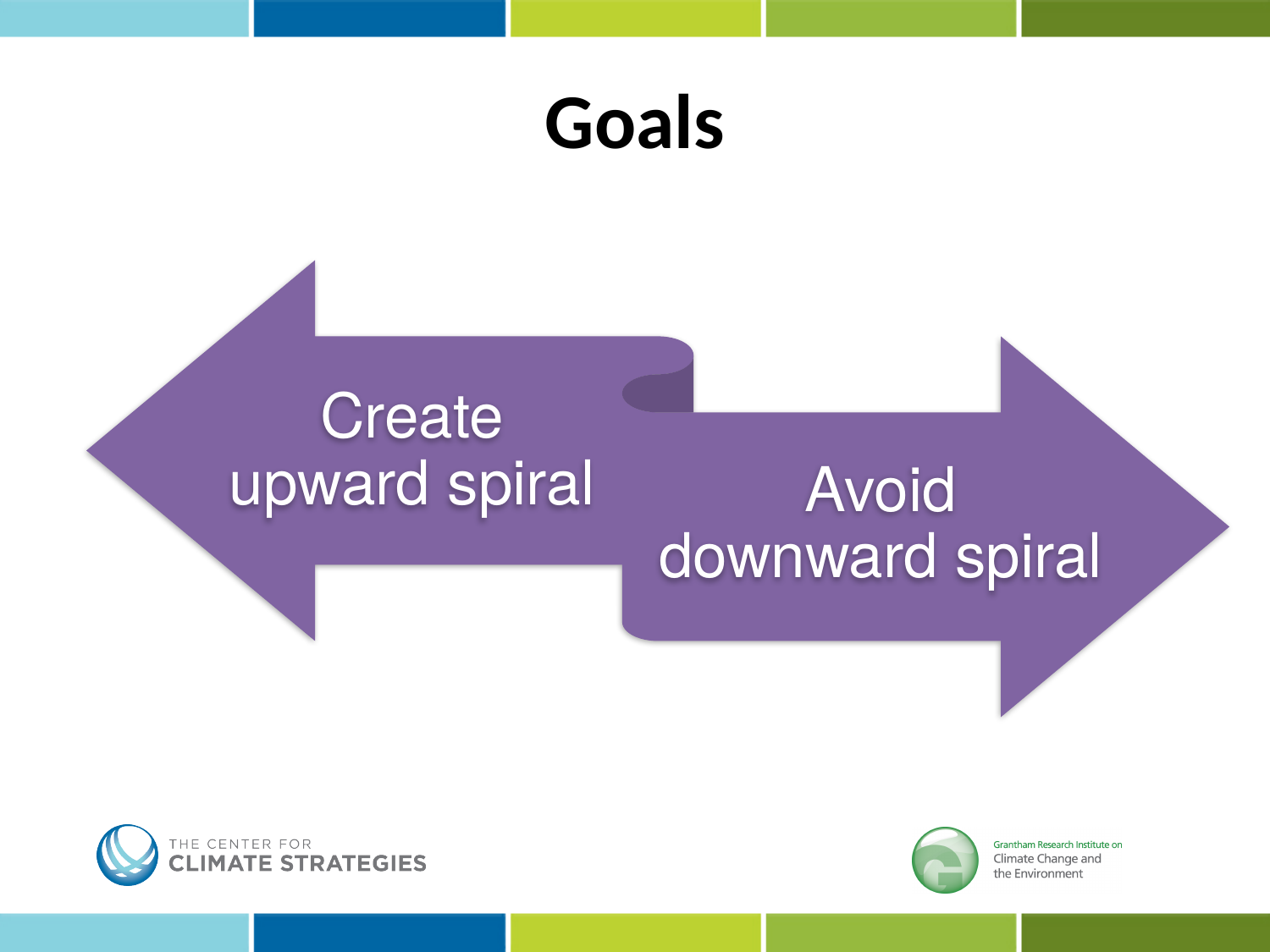

# Goals
Create upward spiral
Avoid downward spiral